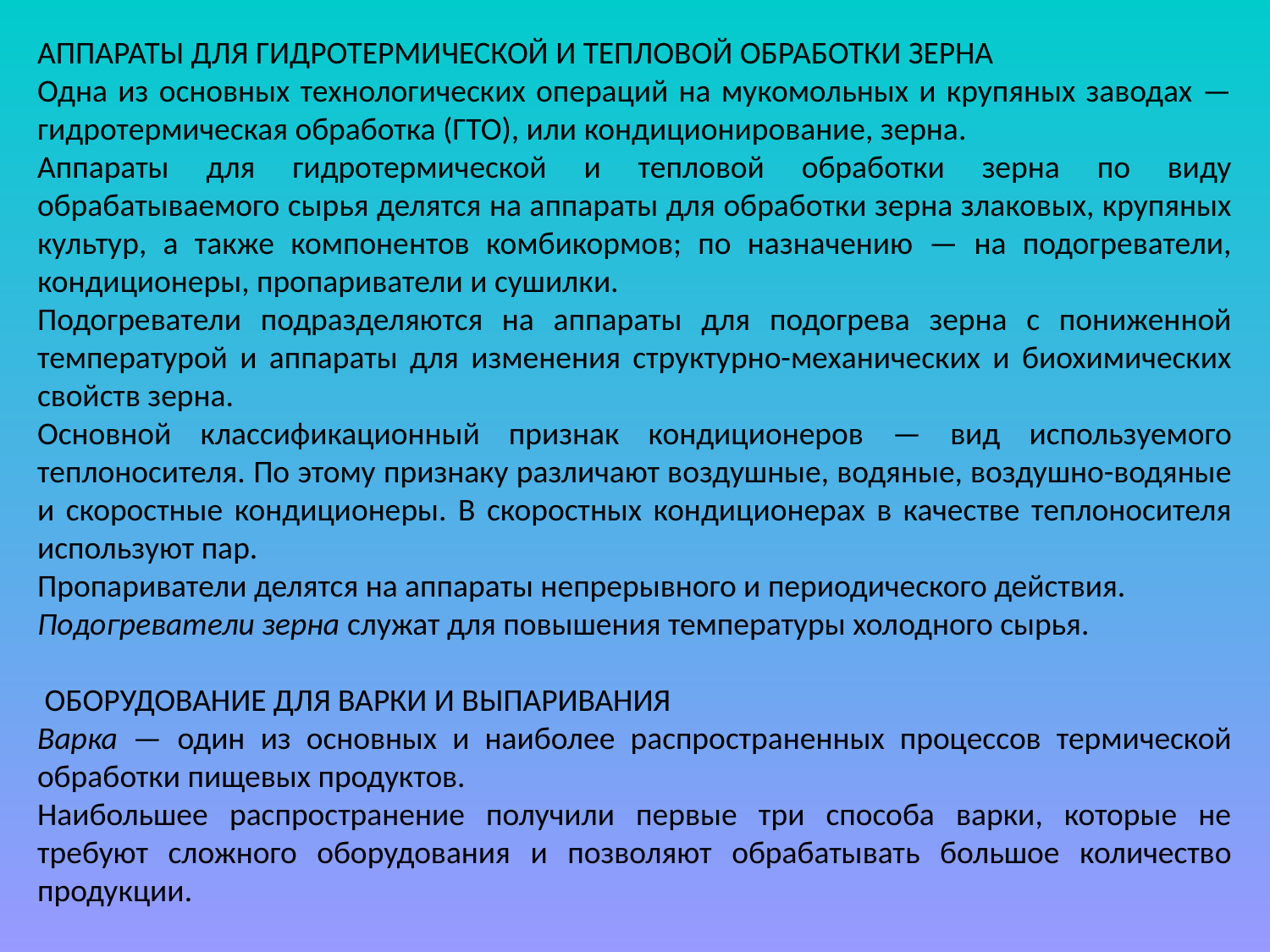

АППАРАТЫ ДЛЯ ГИДРОТЕРМИЧЕСКОЙ И ТЕПЛОВОЙ ОБРАБОТКИ ЗЕРНА
Одна из основных технологических операций на мукомольных и крупяных заводах — гидротермическая обработка (ГТО), или кондиционирование, зерна.
Аппараты для гидротермической и тепловой обработки зерна по виду обрабатываемого сырья делятся на аппараты для обработки зерна злаковых, крупяных культур, а также компонентов комбикормов; по назначению — на подогреватели, кондиционеры, пропариватели и сушилки.
Подогреватели подразделяются на аппараты для подогрева зерна с пониженной температурой и аппараты для изменения структурно-механических и биохимических свойств зерна.
Основной классификационный признак кондиционеров — вид используемого теплоносителя. По этому признаку различают воздушные, водяные, воздушно-водяные и скоростные кондиционеры. В скоростных кондиционерах в качестве теплоносителя используют пар.
Пропариватели делятся на аппараты непрерывного и периодического действия.
Подогреватели зерна служат для повышения температуры холодного сырья.

 ОБОРУДОВАНИЕ ДЛЯ ВАРКИ И ВЫПАРИВАНИЯ
Варка — один из основных и наиболее распространенных процессов термической обработки пищевых продуктов.
Наибольшее распространение получили первые три способа варки, которые не требуют сложного оборудования и позволяют обрабатывать большое количество продукции.